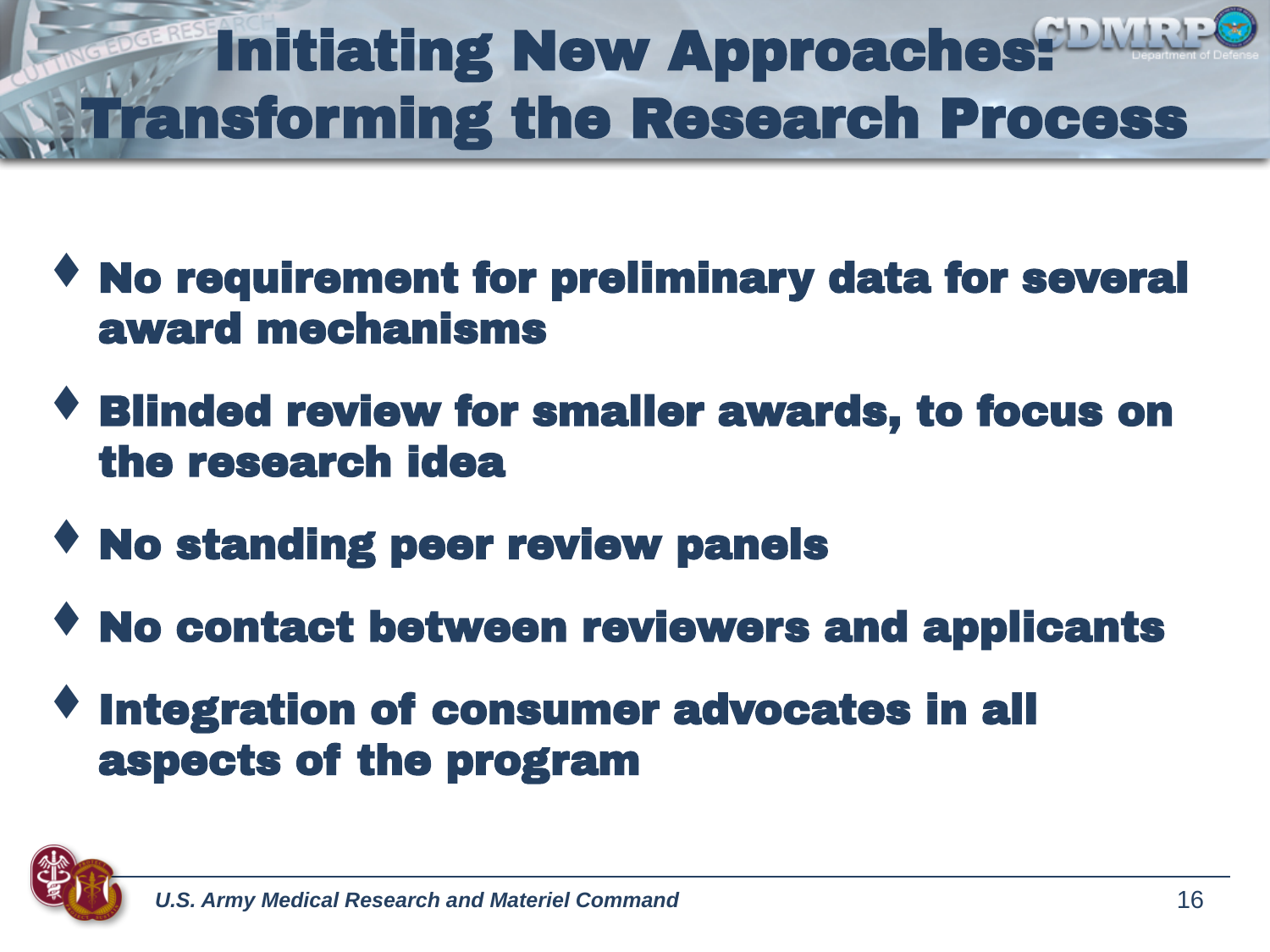

# Initiating New Approaches: Transforming the Research Process
No requirement for preliminary data for several award mechanisms
Blinded review for smaller awards, to focus on the research idea
No standing peer review panels
No contact between reviewers and applicants
Integration of consumer advocates in all aspects of the program